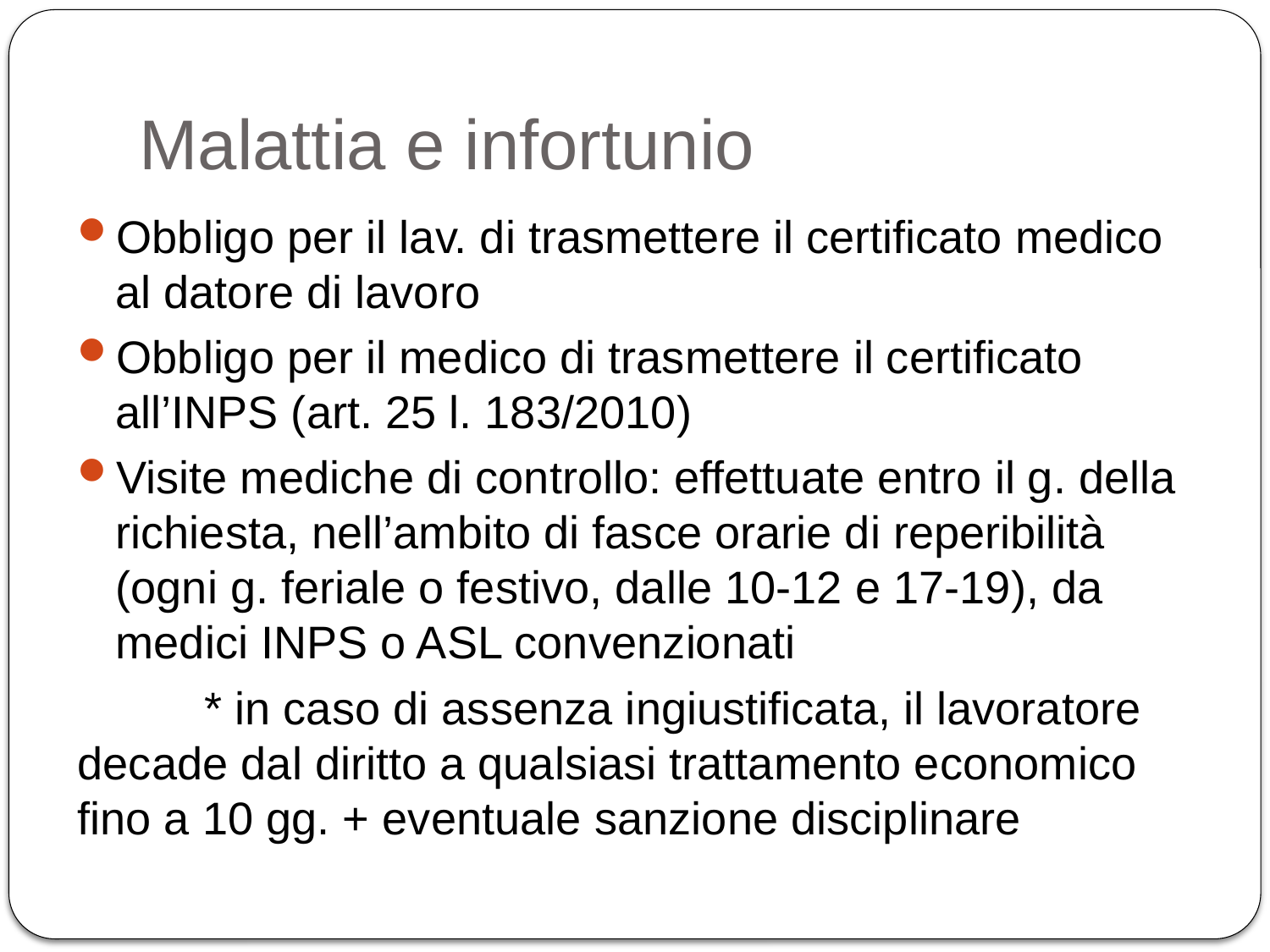

# Malattia e infortunio
Obbligo per il lav. di trasmettere il certificato medico al datore di lavoro
Obbligo per il medico di trasmettere il certificato all’INPS (art. 25 l. 183/2010)
Visite mediche di controllo: effettuate entro il g. della richiesta, nell’ambito di fasce orarie di reperibilità (ogni g. feriale o festivo, dalle 10-12 e 17-19), da medici INPS o ASL convenzionati
	* in caso di assenza ingiustificata, il lavoratore decade dal diritto a qualsiasi trattamento economico fino a 10 gg. + eventuale sanzione disciplinare